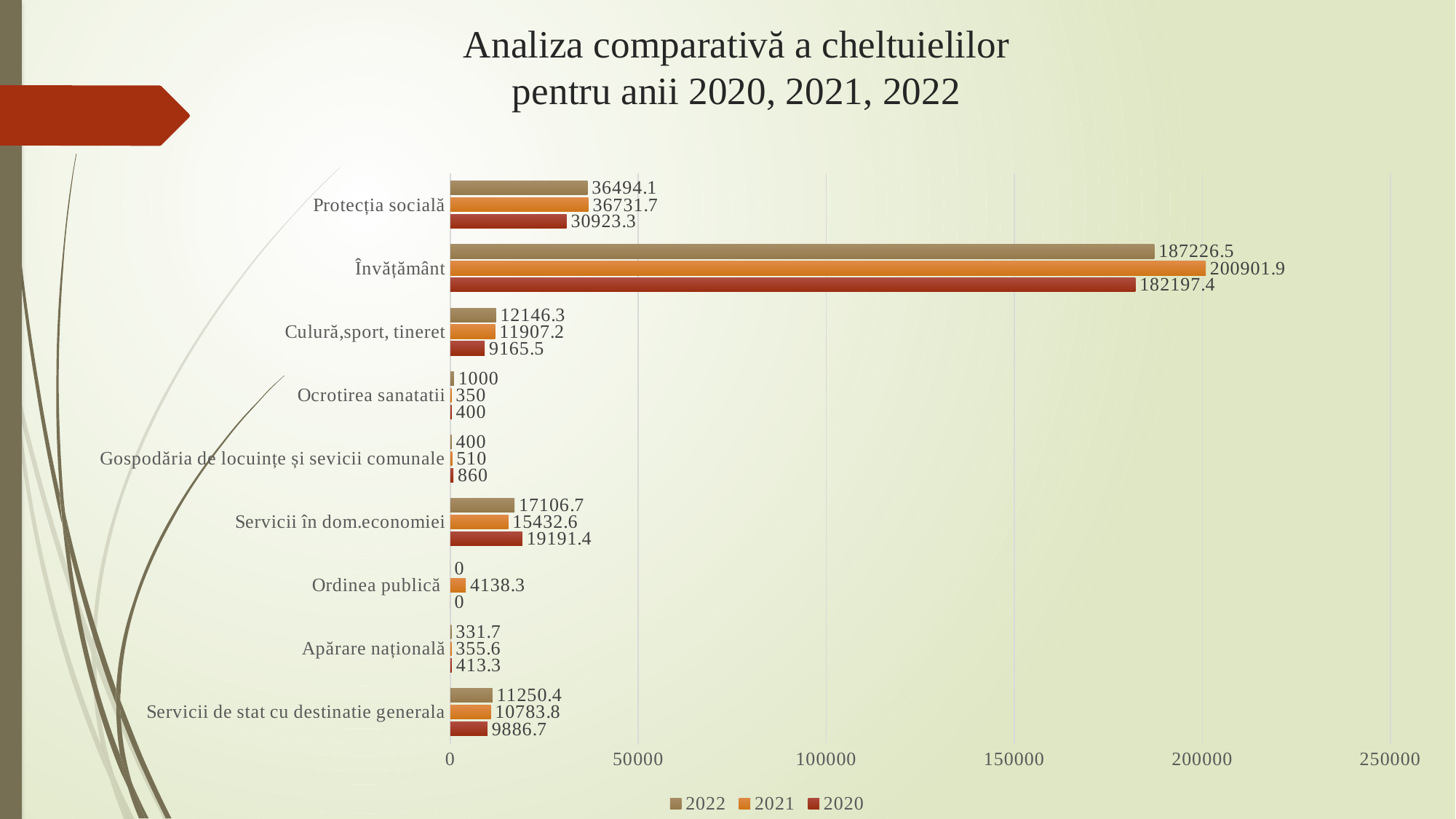

# Analiza comparativă a cheltuielilor pentru anii 2020, 2021, 2022

### Chart

| Category | 2020 | 2021 | 2022 |
|---|---|---|---|
| Servicii de stat cu destinatie generala | 9886.7 | 10783.8 | 11250.4 |
| Apărare națională | 413.3 | 355.6 | 331.7 |
| Ordinea publică  | 0.0 | 4138.3 | 0.0 |
| Servicii în dom.economiei | 19191.4 | 15432.6 | 17106.7 |
| Gospodăria de locuințe și sevicii comunale | 860.0 | 510.0 | 400.0 |
| Ocrotirea sanatatii | 400.0 | 350.0 | 1000.0 |
| Culură,sport, tineret | 9165.5 | 11907.2 | 12146.3 |
| Învățământ | 182197.4 | 200901.9 | 187226.5 |
| Protecția socială | 30923.3 | 36731.7 | 36494.1 |